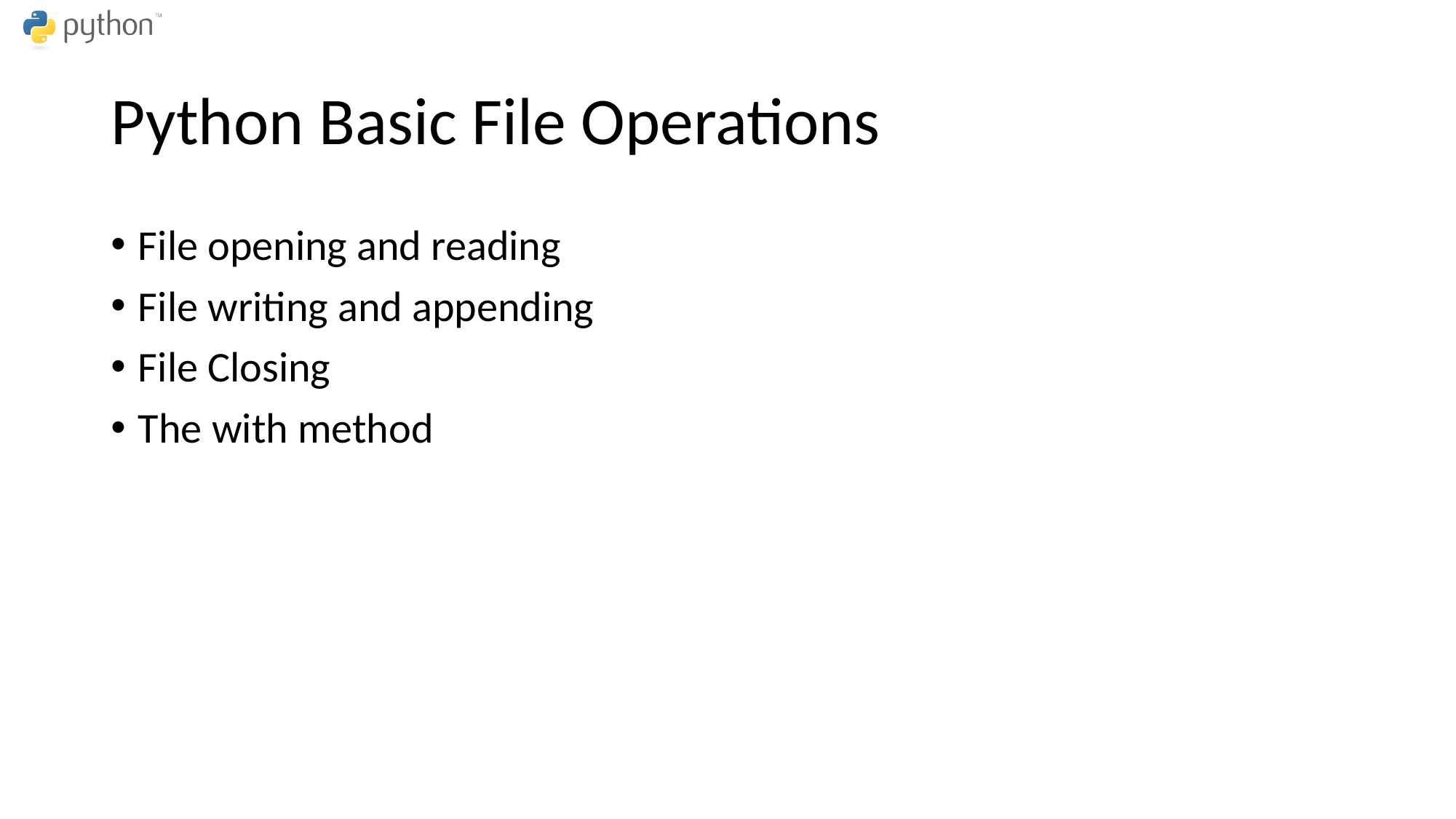

# Python Basic File Operations
File opening and reading
File writing and appending
File Closing
The with method